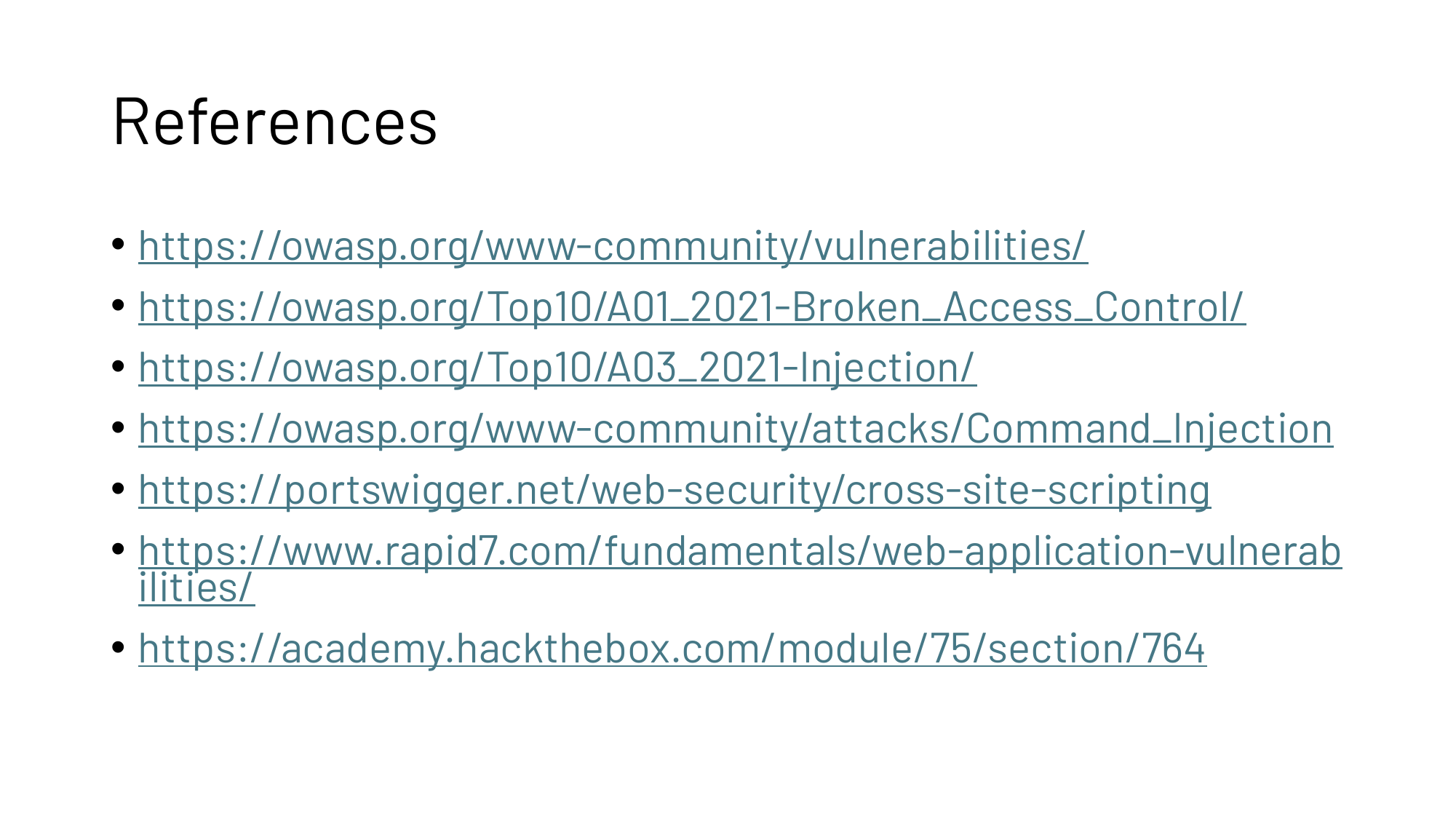

# References
https://owasp.org/www-community/vulnerabilities/
https://owasp.org/Top10/A01_2021-Broken_Access_Control/
https://owasp.org/Top10/A03_2021-Injection/
https://owasp.org/www-community/attacks/Command_Injection
https://portswigger.net/web-security/cross-site-scripting
https://www.rapid7.com/fundamentals/web-application-vulnerabilities/
https://academy.hackthebox.com/module/75/section/764